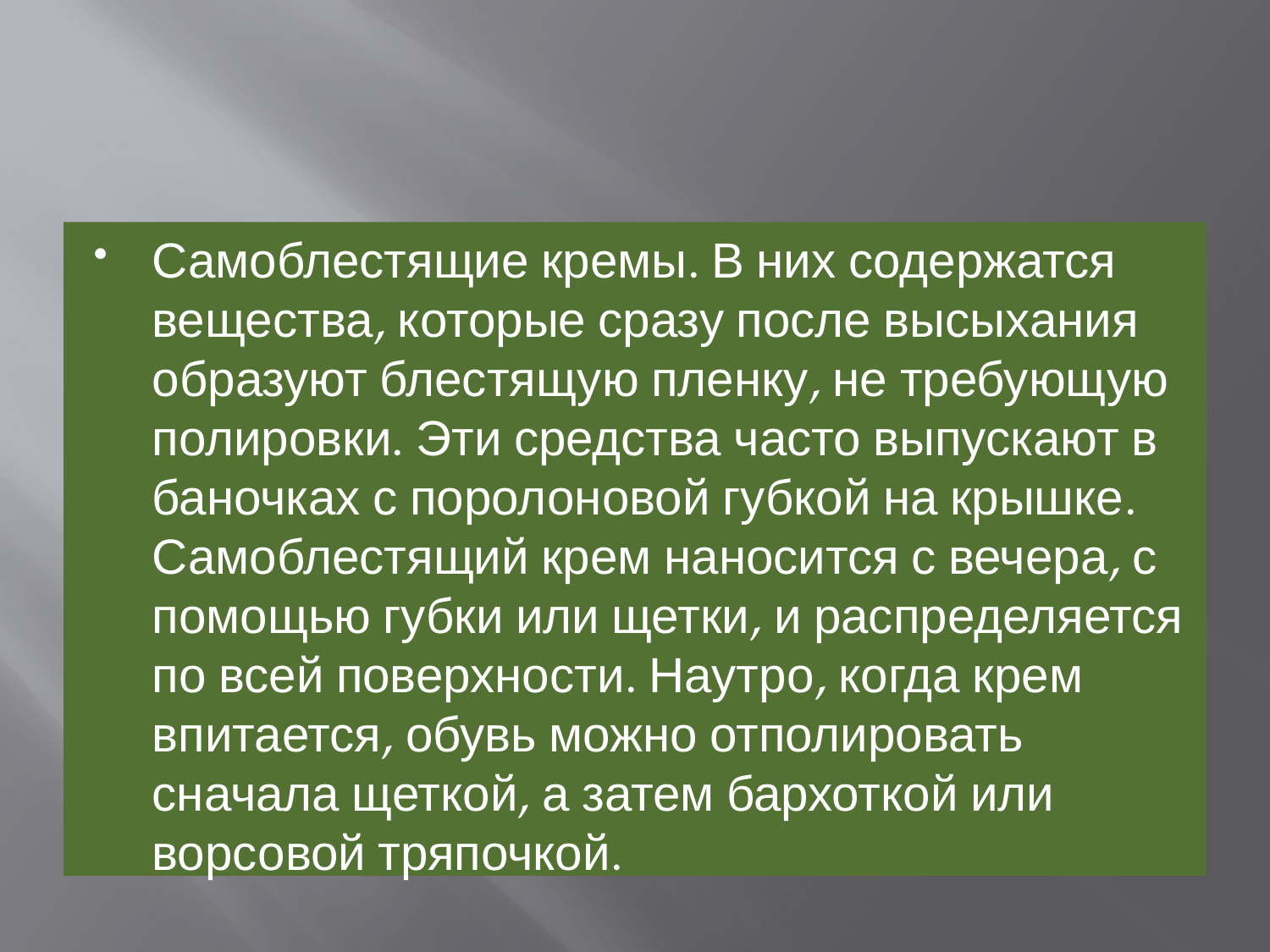

#
Самоблестящие кремы. В них содержатся вещества, которые сразу после высыхания образуют блестящую пленку, не требующую полировки. Эти средства часто выпускают в баночках с поролоновой губкой на крышке. Самоблестящий крем наносится с вечера, с помощью губки или щетки, и распределяется по всей поверхности. Наутро, когда крем впитается, обувь можно отполировать сначала щеткой, а затем бархоткой или ворсовой тряпочкой.